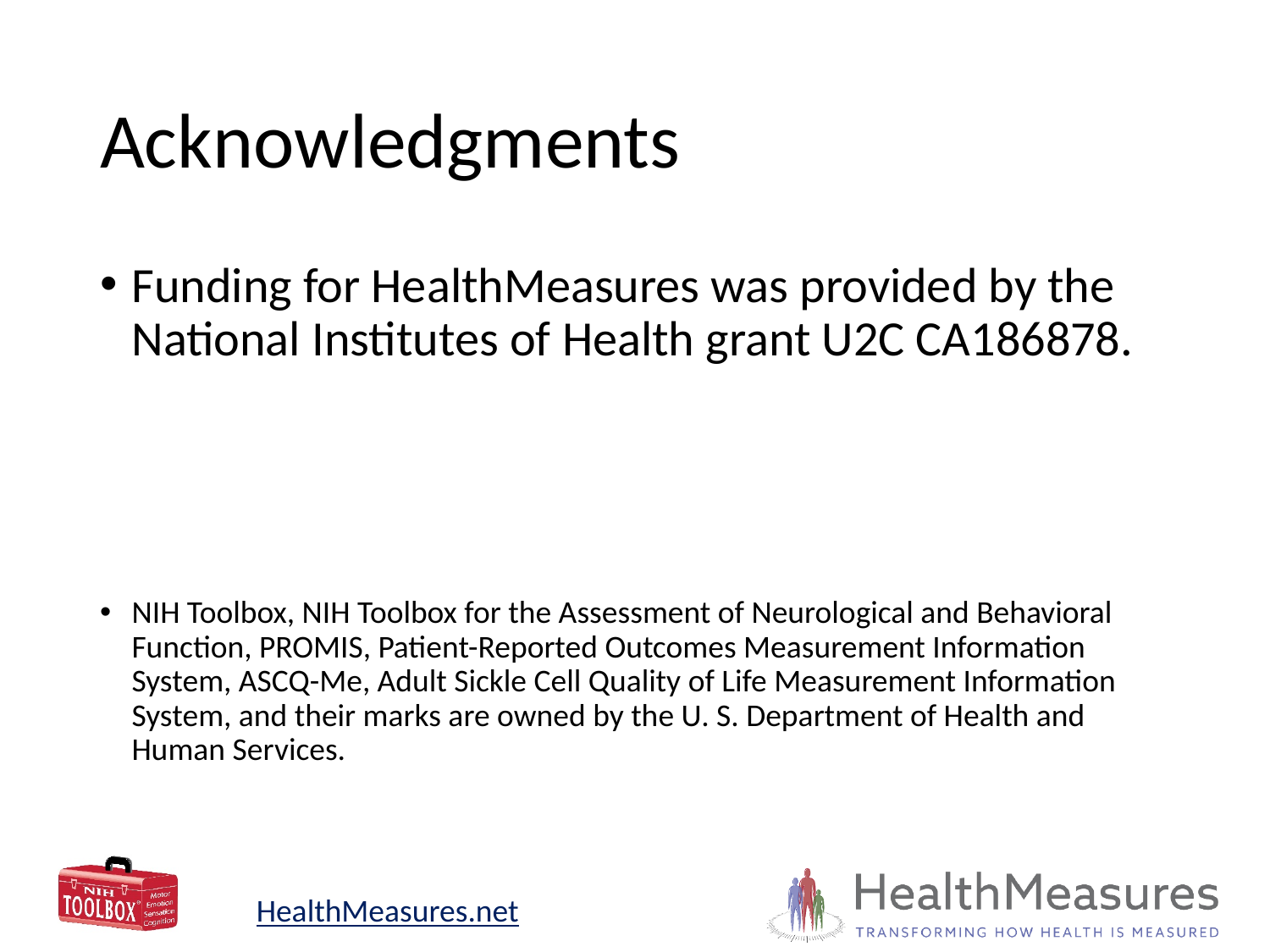

# Acknowledgments
Funding for HealthMeasures was provided by the National Institutes of Health grant U2C CA186878.

NIH Toolbox, NIH Toolbox for the Assessment of Neurological and Behavioral Function, PROMIS, Patient-Reported Outcomes Measurement Information System, ASCQ-Me, Adult Sickle Cell Quality of Life Measurement Information System, and their marks are owned by the U. S. Department of Health and Human Services.

HealthMeasures.net